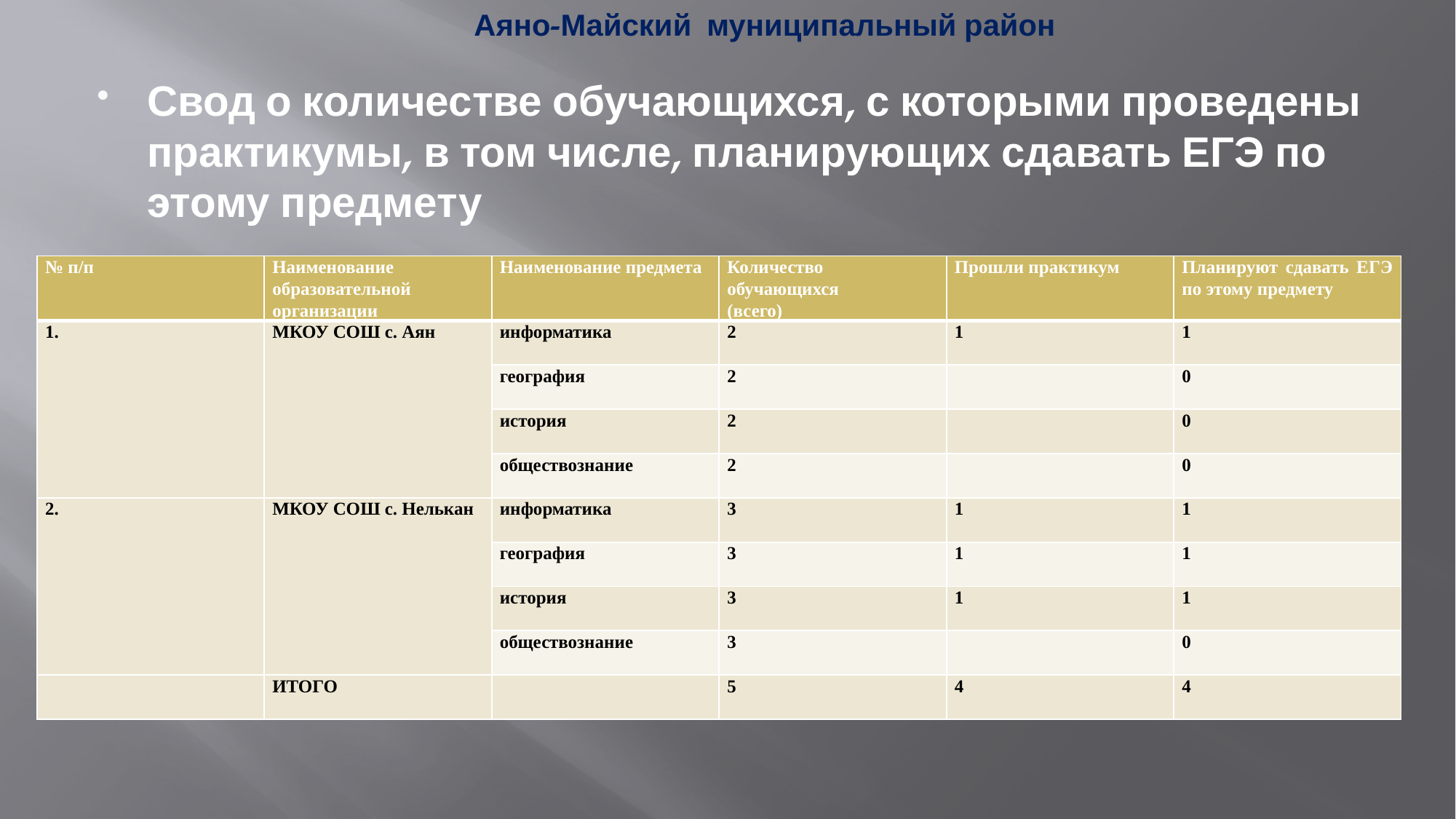

Аяно-Майский  муниципальный район
Свод о количестве обучающихся, с которыми проведены практикумы, в том числе, планирующих сдавать ЕГЭ по этому предмету

| № п/п | Наименование образовательной организации | Наименование предмета | Количество обучающихся (всего) | Прошли практикум | Планируют сдавать ЕГЭ по этому предмету |
| --- | --- | --- | --- | --- | --- |
| 1. | МКОУ СОШ с. Аян | информатика | 2 | 1 | 1 |
|  |  | география | 2 |  | 0 |
|  |  | история | 2 |  | 0 |
|  |  | обществознание | 2 |  | 0 |
| 2. | МКОУ СОШ с. Нелькан | информатика | 3 | 1 | 1 |
|  |  | география | 3 | 1 | 1 |
|  |  | история | 3 | 1 | 1 |
|  |  | обществознание | 3 |  | 0 |
|  | ИТОГО |  | 5 | 4 | 4 |